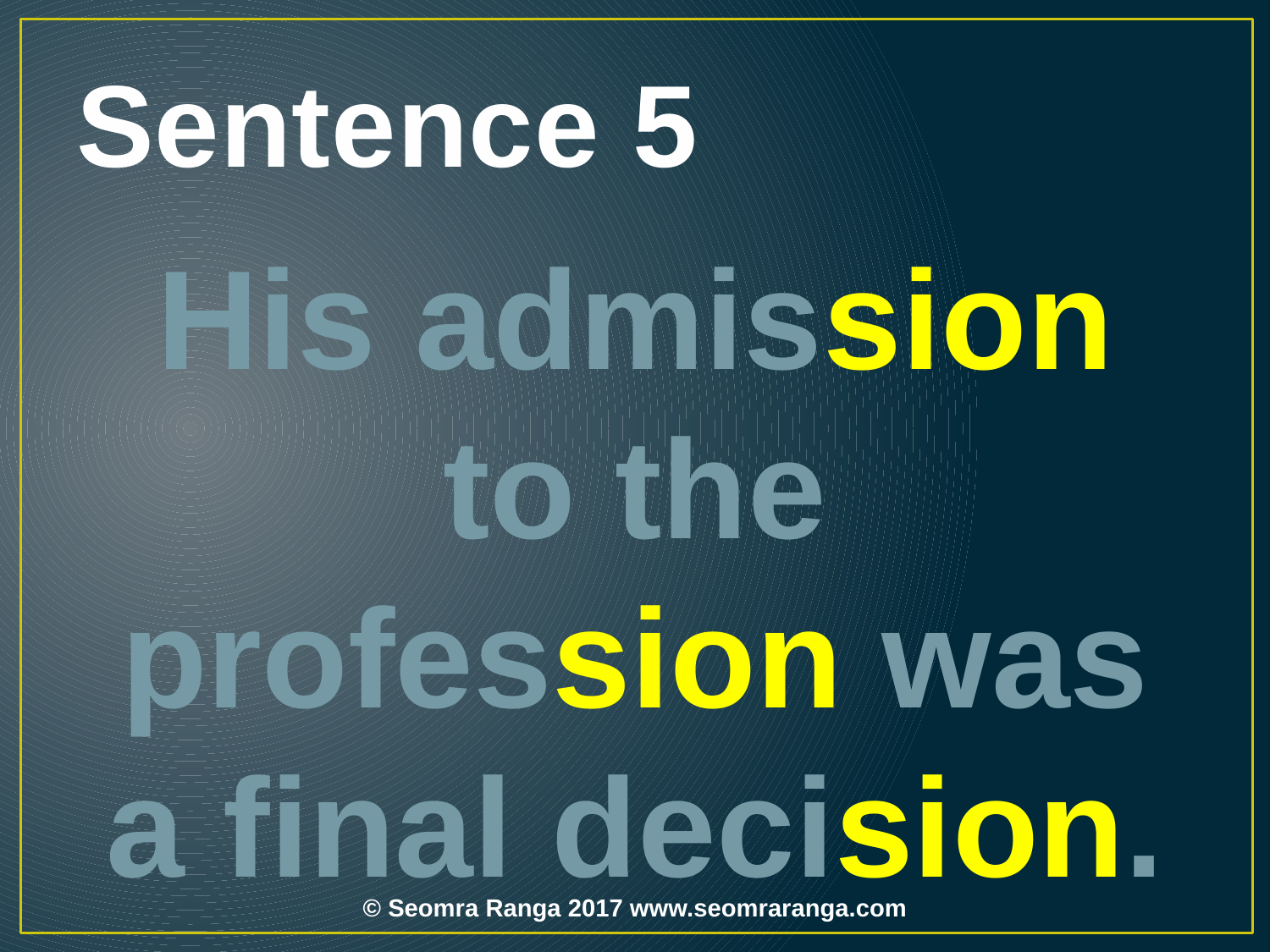

# Sentence 5
His admission to the profession was a final decision.
© Seomra Ranga 2017 www.seomraranga.com